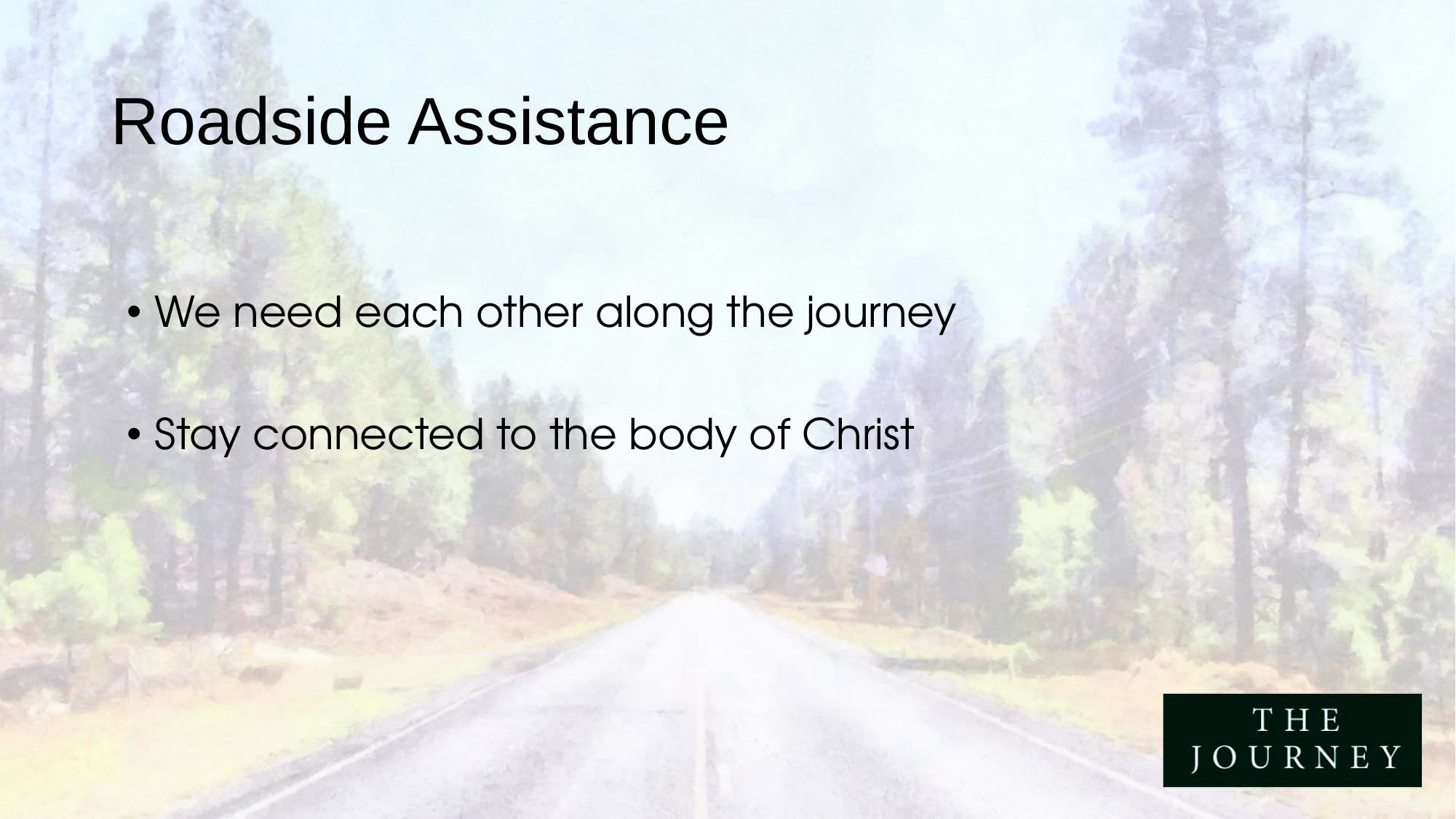

# Roadside Assistance

We need each other along the journey

Stay connected to the body of Christ